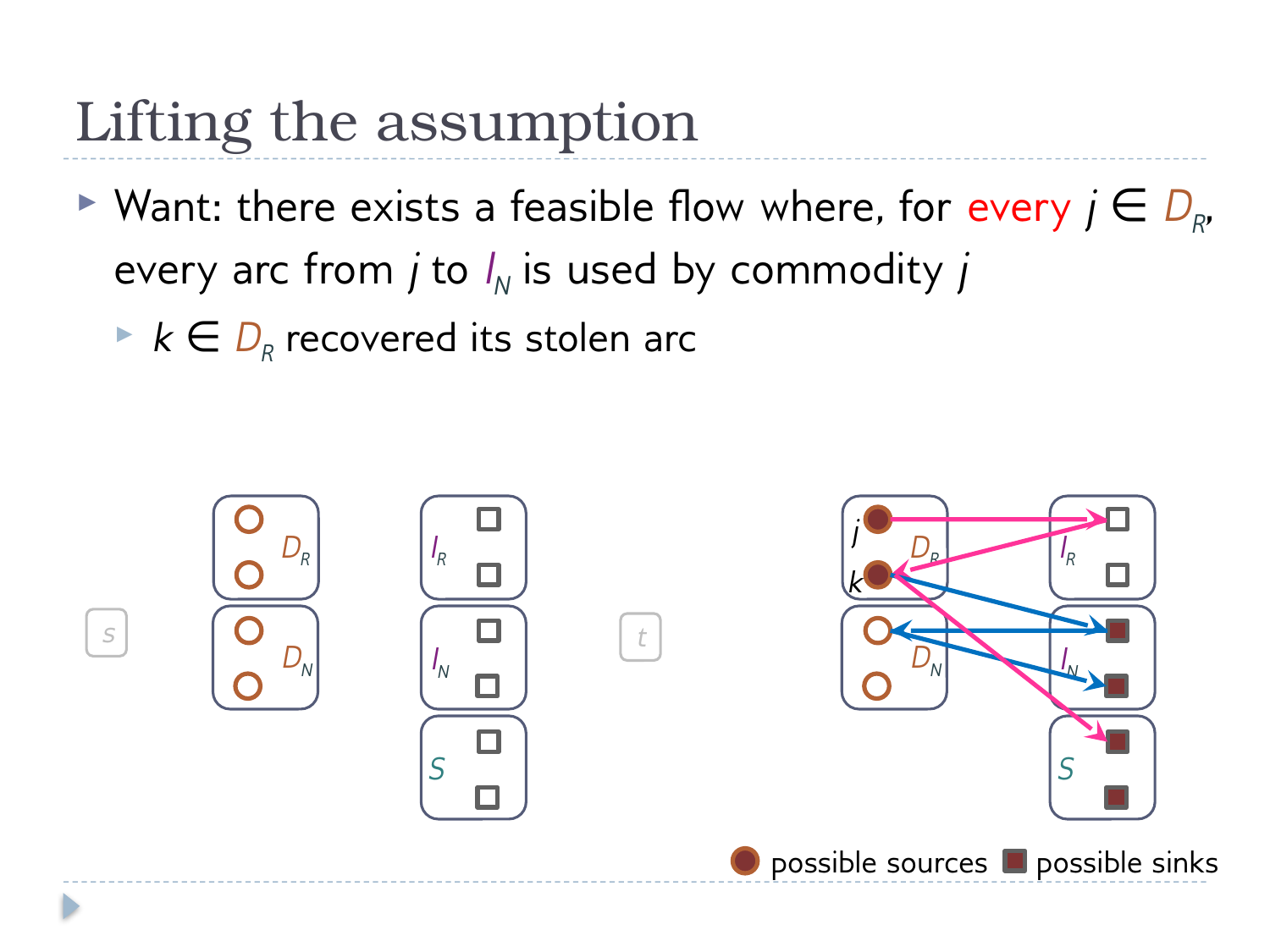

# Lifting the assumption
Want: there exists a feasible flow where, for every j ∈ DR, every arc from j to IN is used by commodity j
k ∈ DR recovered its stolen arc

j

DR
IR
DR
IR
k

s

t

DN
DN
IN
IN

S
S

possible sources
possible sinks